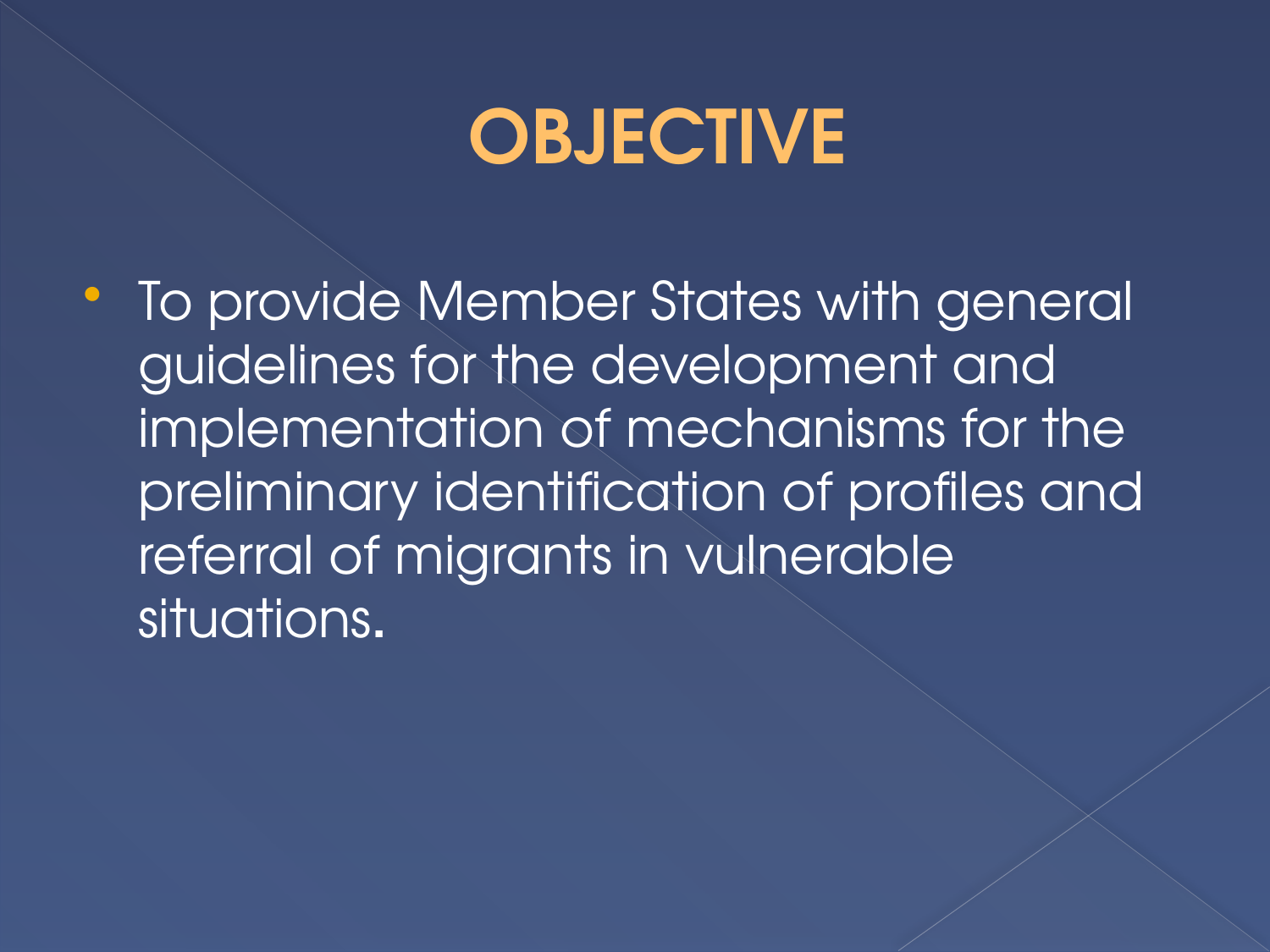

# OBJECTIVE
To provide Member States with general guidelines for the development and implementation of mechanisms for the preliminary identification of profiles and referral of migrants in vulnerable situations.